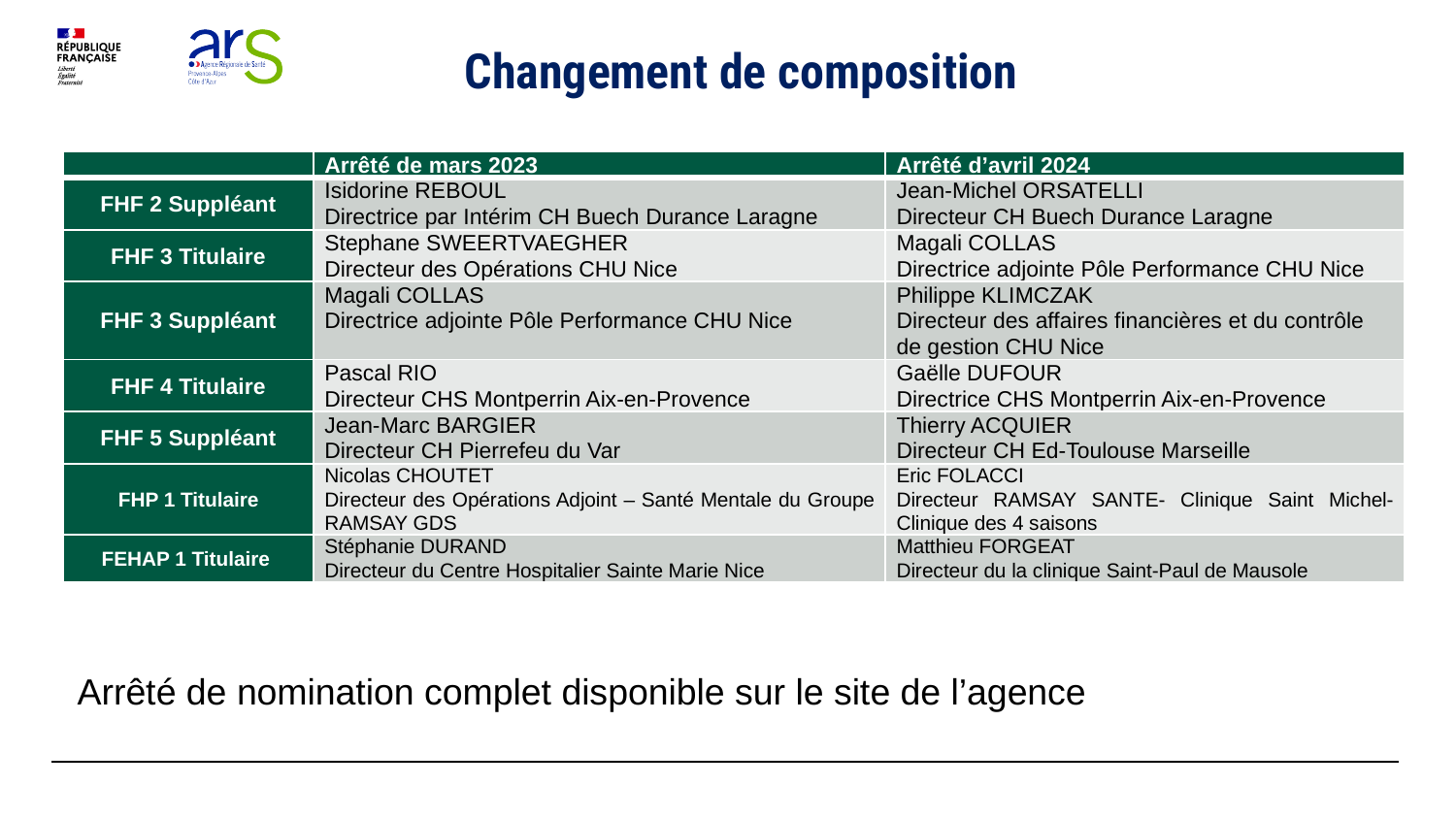

Changement de composition
|  | Arrêté de mars 2023 | Arrêté d’avril 2024 |
| --- | --- | --- |
| FHF 2 Suppléant | Isidorine REBOUL Directrice par Intérim CH Buech Durance Laragne | Jean-Michel ORSATELLI  Directeur CH Buech Durance Laragne |
| FHF 3 Titulaire | Stephane SWEERTVAEGHER   Directeur des Opérations CHU Nice | Magali COLLAS Directrice adjointe Pôle Performance CHU Nice |
| FHF 3 Suppléant | Magali COLLAS Directrice adjointe Pôle Performance CHU Nice | Philippe KLIMCZAK Directeur des affaires financières et du contrôle de gestion CHU Nice |
| FHF 4 Titulaire | Pascal RIO Directeur CHS Montperrin Aix-en-Provence | Gaëlle DUFOUR Directrice CHS Montperrin Aix-en-Provence |
| FHF 5 Suppléant | Jean-Marc BARGIER Directeur CH Pierrefeu du Var | Thierry ACQUIER Directeur CH Ed-Toulouse Marseille |
| FHP 1 Titulaire | Nicolas CHOUTET Directeur des Opérations Adjoint – Santé Mentale du Groupe RAMSAY GDS | Eric FOLACCI Directeur RAMSAY SANTE- Clinique Saint Michel- Clinique des 4 saisons |
| FEHAP 1 Titulaire | Stéphanie DURAND Directeur du Centre Hospitalier Sainte Marie Nice | Matthieu FORGEAT Directeur du la clinique Saint-Paul de Mausole |
Arrêté de nomination complet disponible sur le site de l’agence